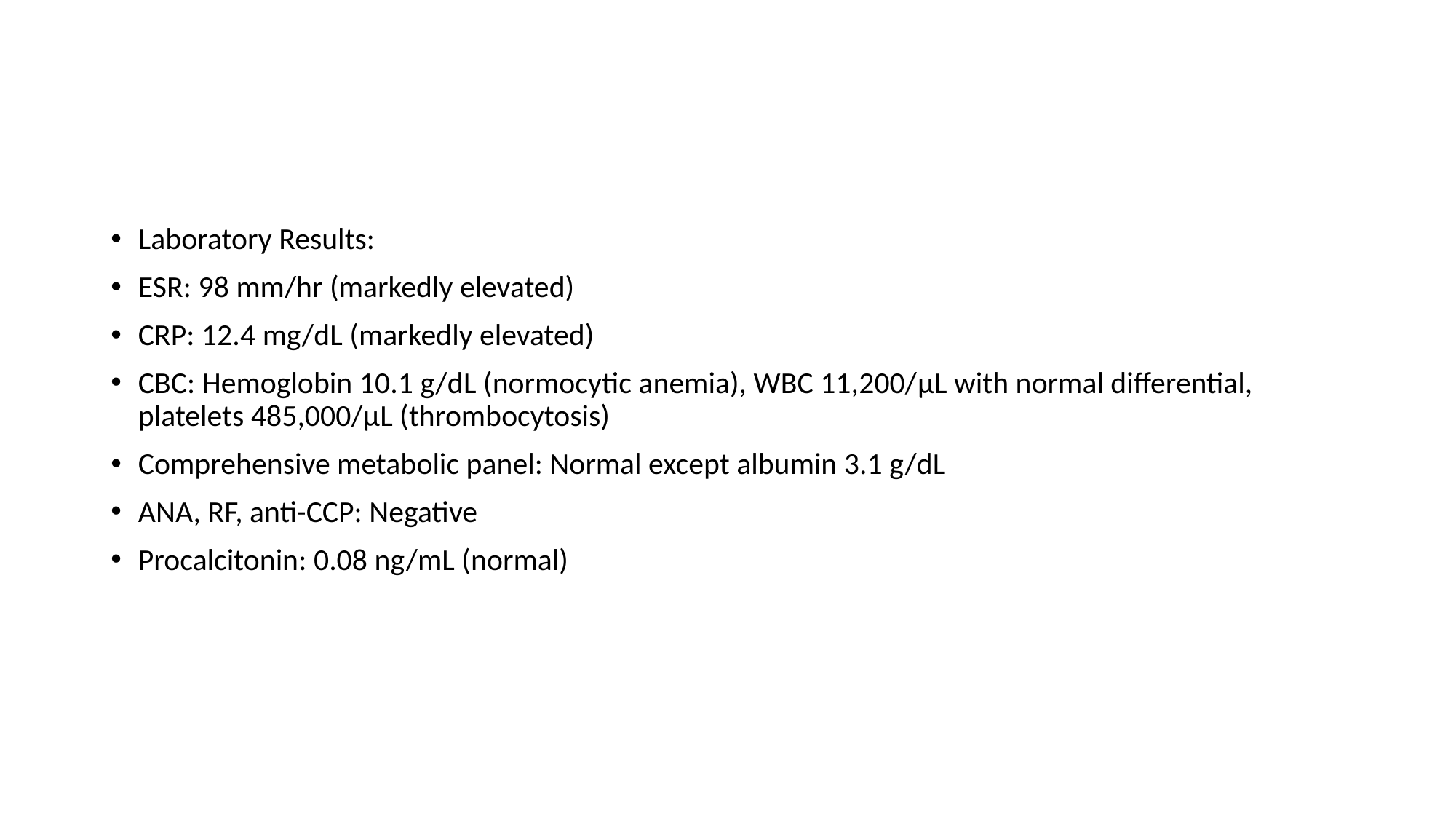

#
Laboratory Results:
ESR: 98 mm/hr (markedly elevated)
CRP: 12.4 mg/dL (markedly elevated)
CBC: Hemoglobin 10.1 g/dL (normocytic anemia), WBC 11,200/μL with normal differential, platelets 485,000/μL (thrombocytosis)
Comprehensive metabolic panel: Normal except albumin 3.1 g/dL
ANA, RF, anti-CCP: Negative
Procalcitonin: 0.08 ng/mL (normal)